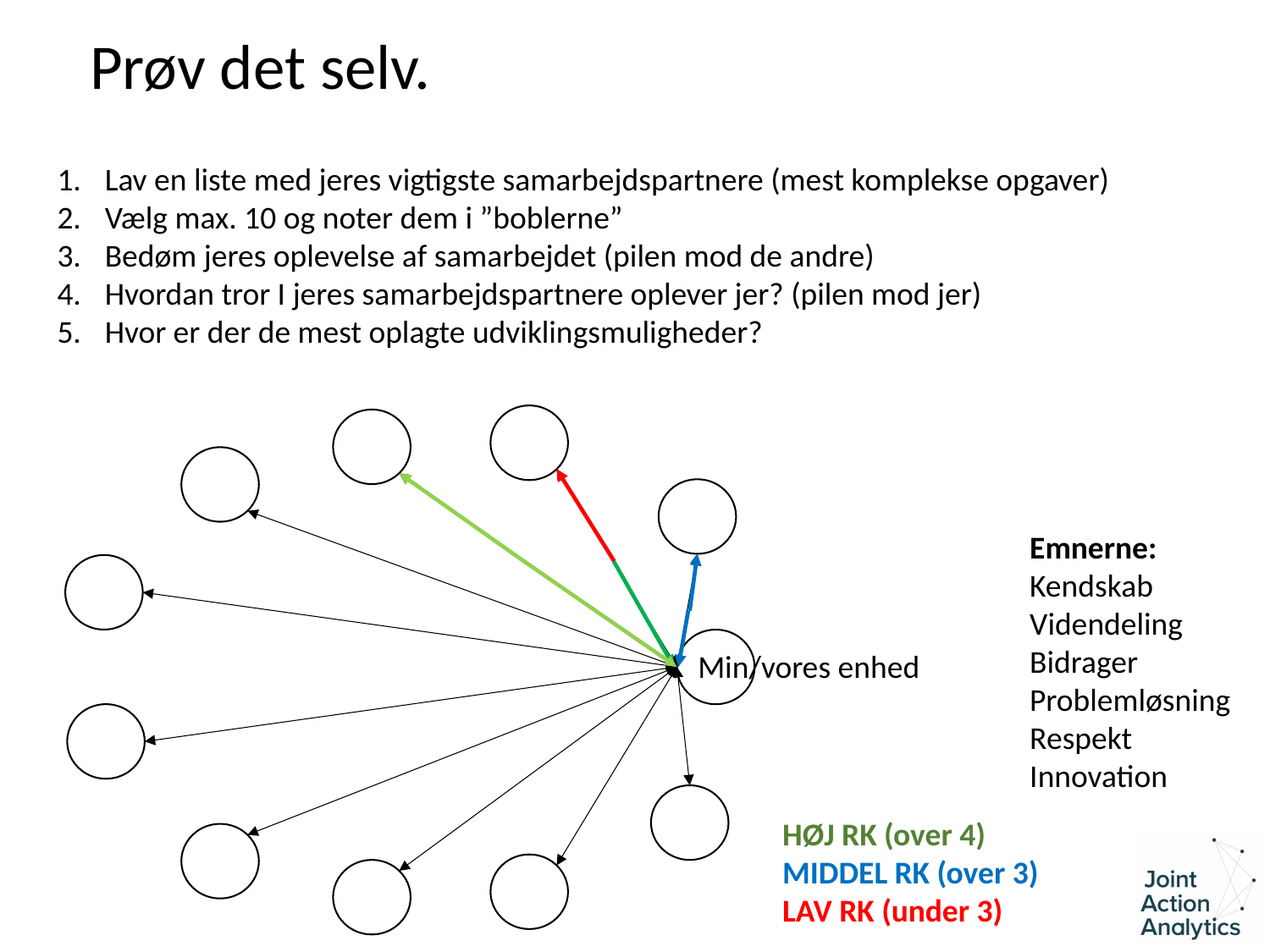

# Prøv det selv.
Lav en liste med jeres vigtigste samarbejdspartnere (mest komplekse opgaver)
Vælg max. 10 og noter dem i ”boblerne”
Bedøm jeres oplevelse af samarbejdet (pilen mod de andre)
Hvordan tror I jeres samarbejdspartnere oplever jer? (pilen mod jer)
Hvor er der de mest oplagte udviklingsmuligheder?

Emnerne:
Kendskab
Videndeling
Bidrager
Problemløsning
Respekt
Innovation
Min/vores enhed
HØJ RK (over 4)
MIDDEL RK (over 3)
LAV RK (under 3)